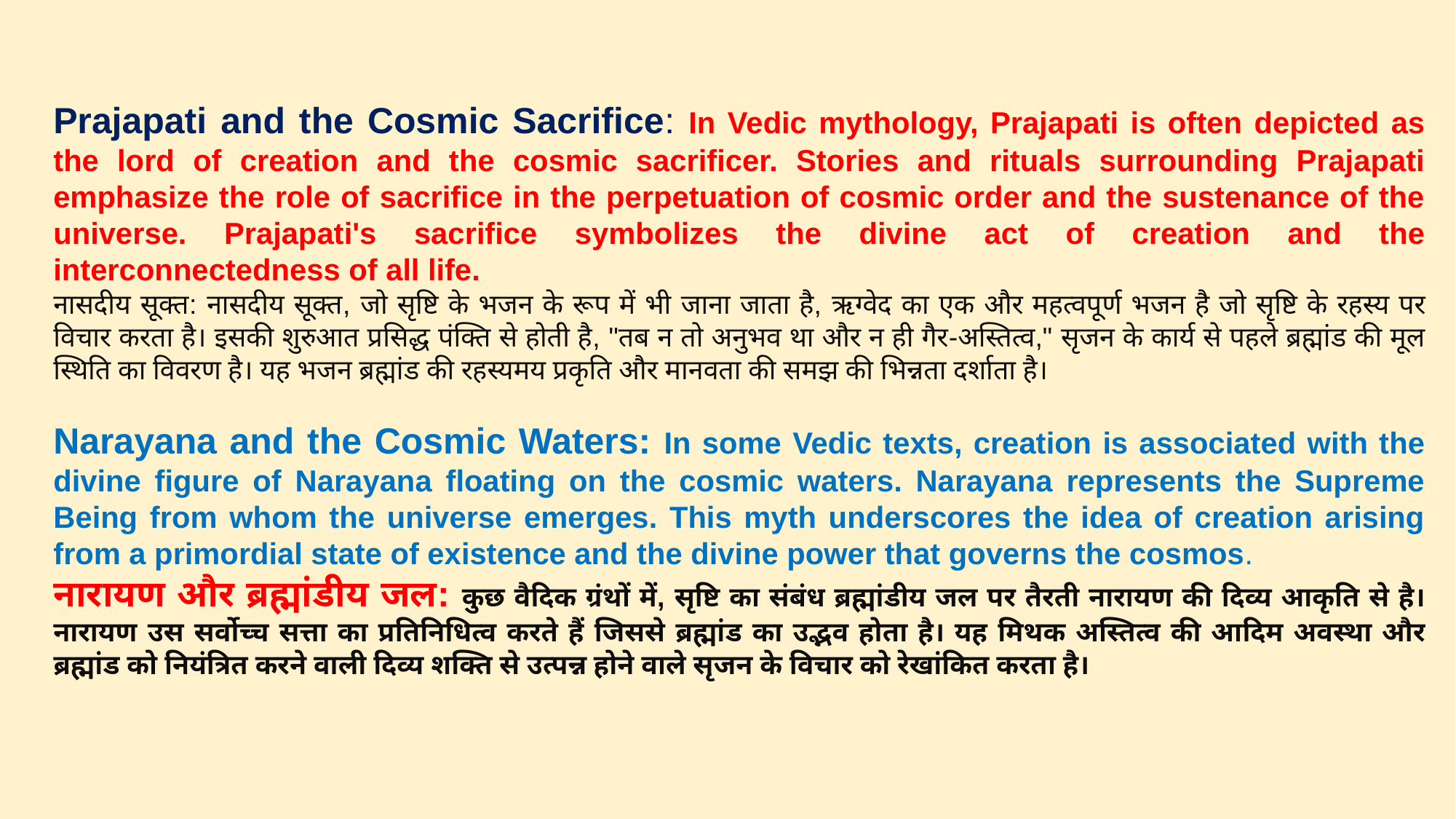

Prajapati and the Cosmic Sacrifice: In Vedic mythology, Prajapati is often depicted as the lord of creation and the cosmic sacrificer. Stories and rituals surrounding Prajapati emphasize the role of sacrifice in the perpetuation of cosmic order and the sustenance of the universe. Prajapati's sacrifice symbolizes the divine act of creation and the interconnectedness of all life.
नासदीय सूक्त: नासदीय सूक्त, जो सृष्टि के भजन के रूप में भी जाना जाता है, ऋग्वेद का एक और महत्वपूर्ण भजन है जो सृष्टि के रहस्य पर विचार करता है। इसकी शुरुआत प्रसिद्ध पंक्ति से होती है, "तब न तो अनुभव था और न ही गैर-अस्तित्व," सृजन के कार्य से पहले ब्रह्मांड की मूल स्थिति का विवरण है। यह भजन ब्रह्मांड की रहस्यमय प्रकृति और मानवता की समझ की भिन्नता दर्शाता है।

Narayana and the Cosmic Waters: In some Vedic texts, creation is associated with the divine figure of Narayana floating on the cosmic waters. Narayana represents the Supreme Being from whom the universe emerges. This myth underscores the idea of creation arising from a primordial state of existence and the divine power that governs the cosmos.
नारायण और ब्रह्मांडीय जल: कुछ वैदिक ग्रंथों में, सृष्टि का संबंध ब्रह्मांडीय जल पर तैरती नारायण की दिव्य आकृति से है। नारायण उस सर्वोच्च सत्ता का प्रतिनिधित्व करते हैं जिससे ब्रह्मांड का उद्भव होता है। यह मिथक अस्तित्व की आदिम अवस्था और ब्रह्मांड को नियंत्रित करने वाली दिव्य शक्ति से उत्पन्न होने वाले सृजन के विचार को रेखांकित करता है।